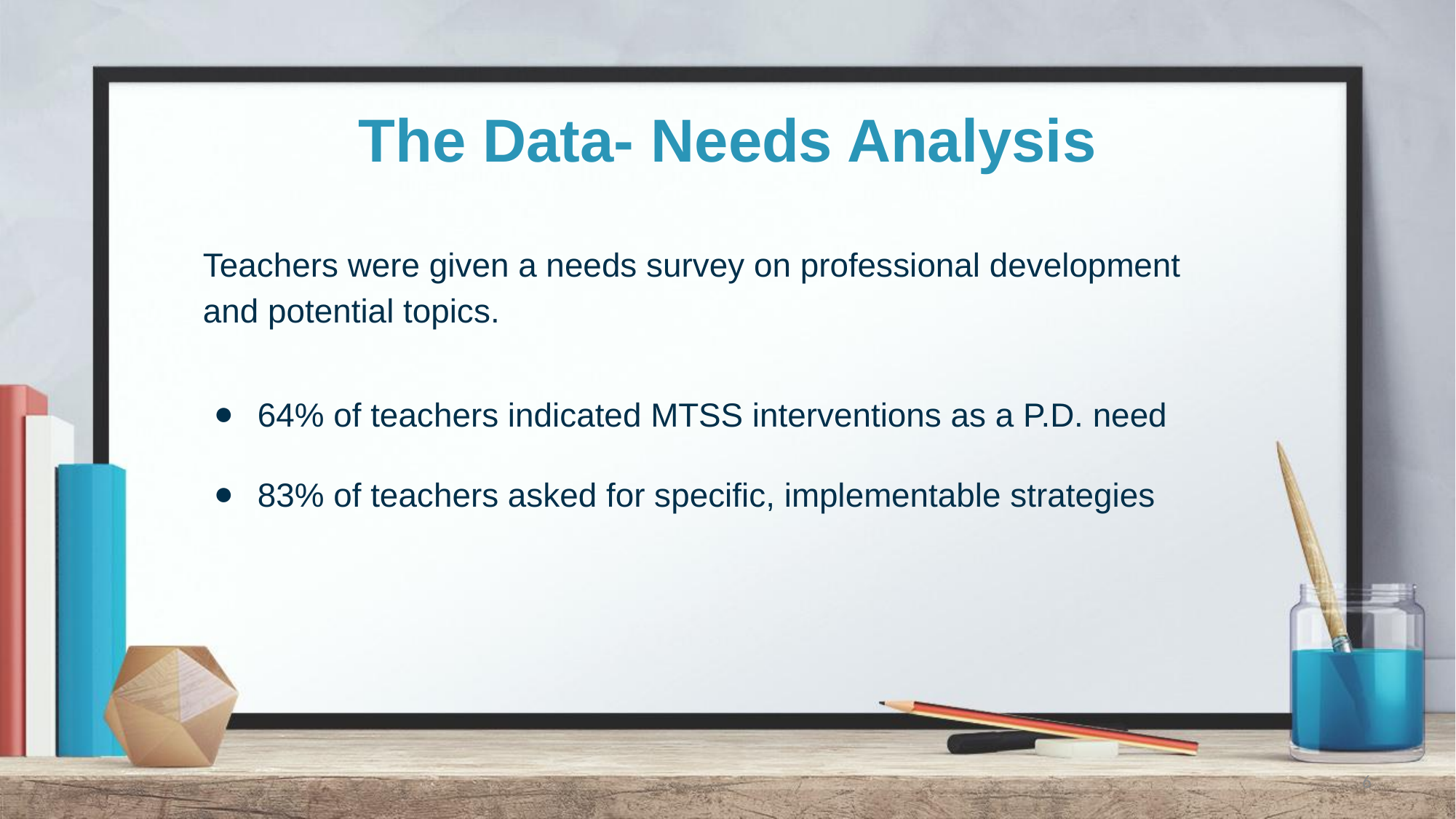

# The Data- Needs Analysis
Teachers were given a needs survey on professional development and potential topics.
64% of teachers indicated MTSS interventions as a P.D. need
83% of teachers asked for specific, implementable strategies

6